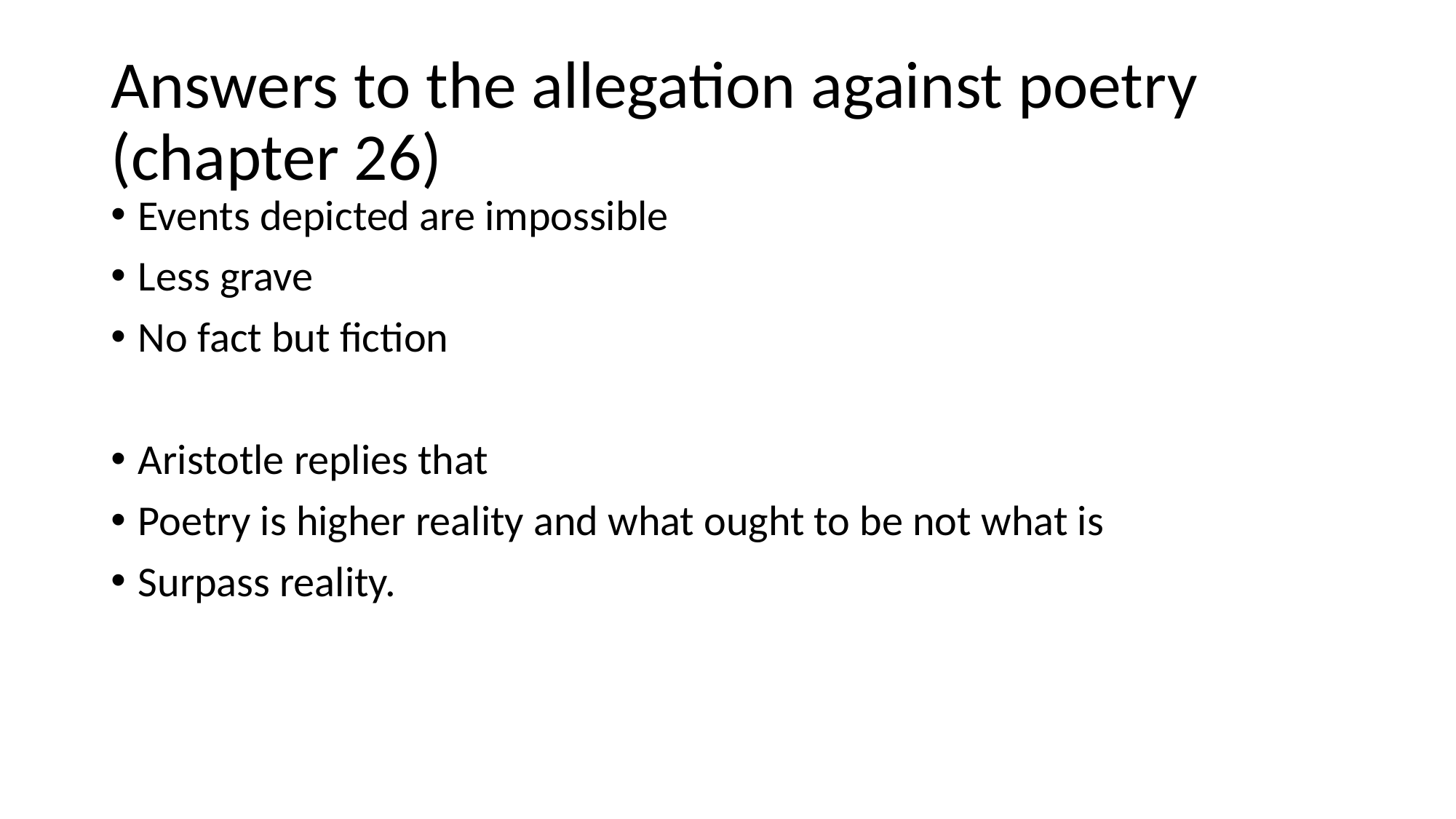

# Answers to the allegation against poetry (chapter 26)
Events depicted are impossible
Less grave
No fact but fiction

Aristotle replies that
Poetry is higher reality and what ought to be not what is
Surpass reality.